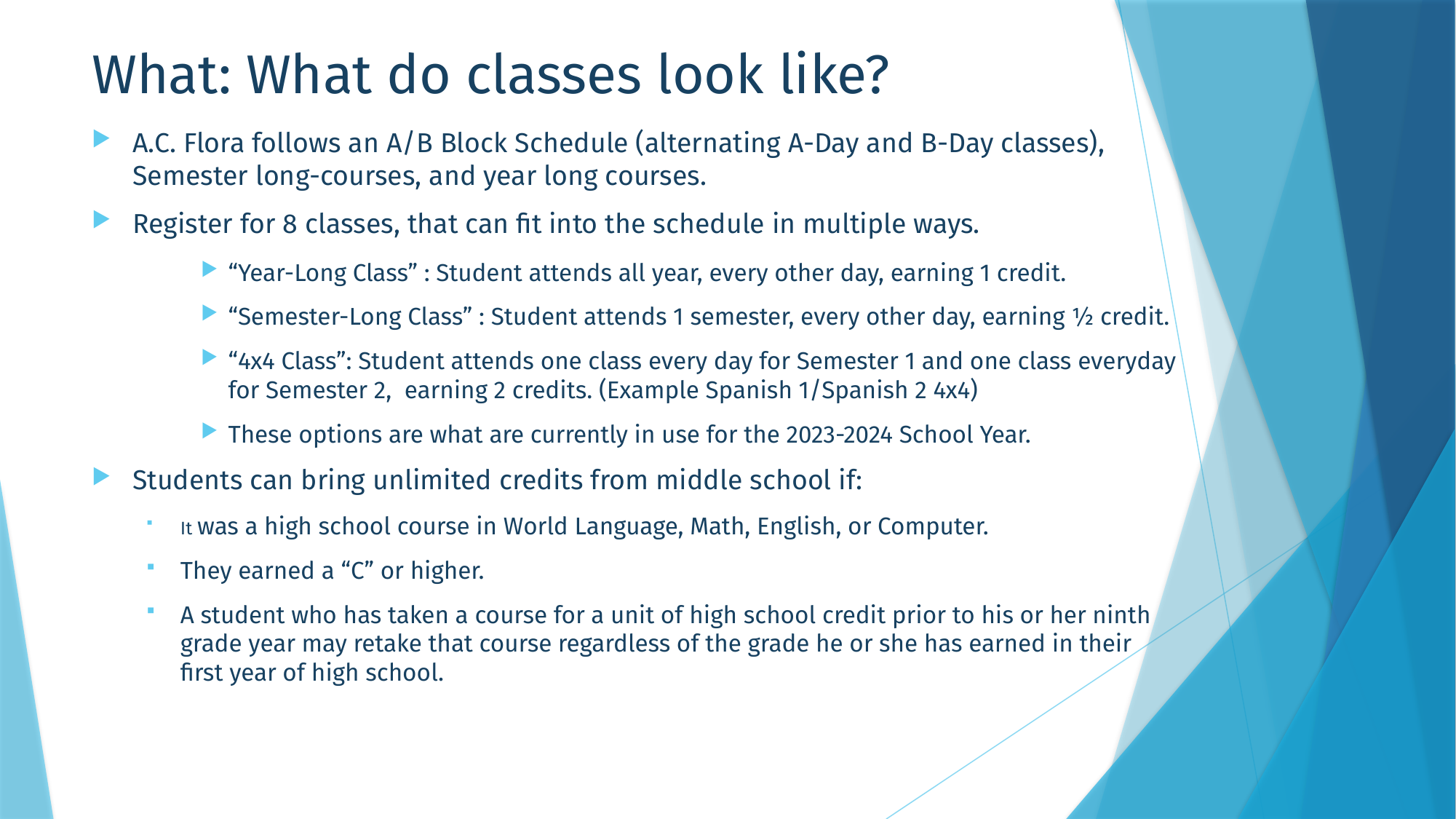

# What: What do classes look like?
A.C. Flora follows an A/B Block Schedule (alternating A-Day and B-Day classes), Semester long-courses, and year long courses.
Register for 8 classes, that can fit into the schedule in multiple ways.
“Year-Long Class” : Student attends all year, every other day, earning 1 credit.
“Semester-Long Class” : Student attends 1 semester, every other day, earning ½ credit.
“4x4 Class”: Student attends one class every day for Semester 1 and one class everyday for Semester 2,  earning 2 credits. (Example Spanish 1/Spanish 2 4x4)
These options are what are currently in use for the 2023-2024 School Year.
Students can bring unlimited credits from middle school if:
It was a high school course in World Language, Math, English, or Computer.
They earned a “C” or higher.
A student who has taken a course for a unit of high school credit prior to his or her ninth grade year may retake that course regardless of the grade he or she has earned in their first year of high school.